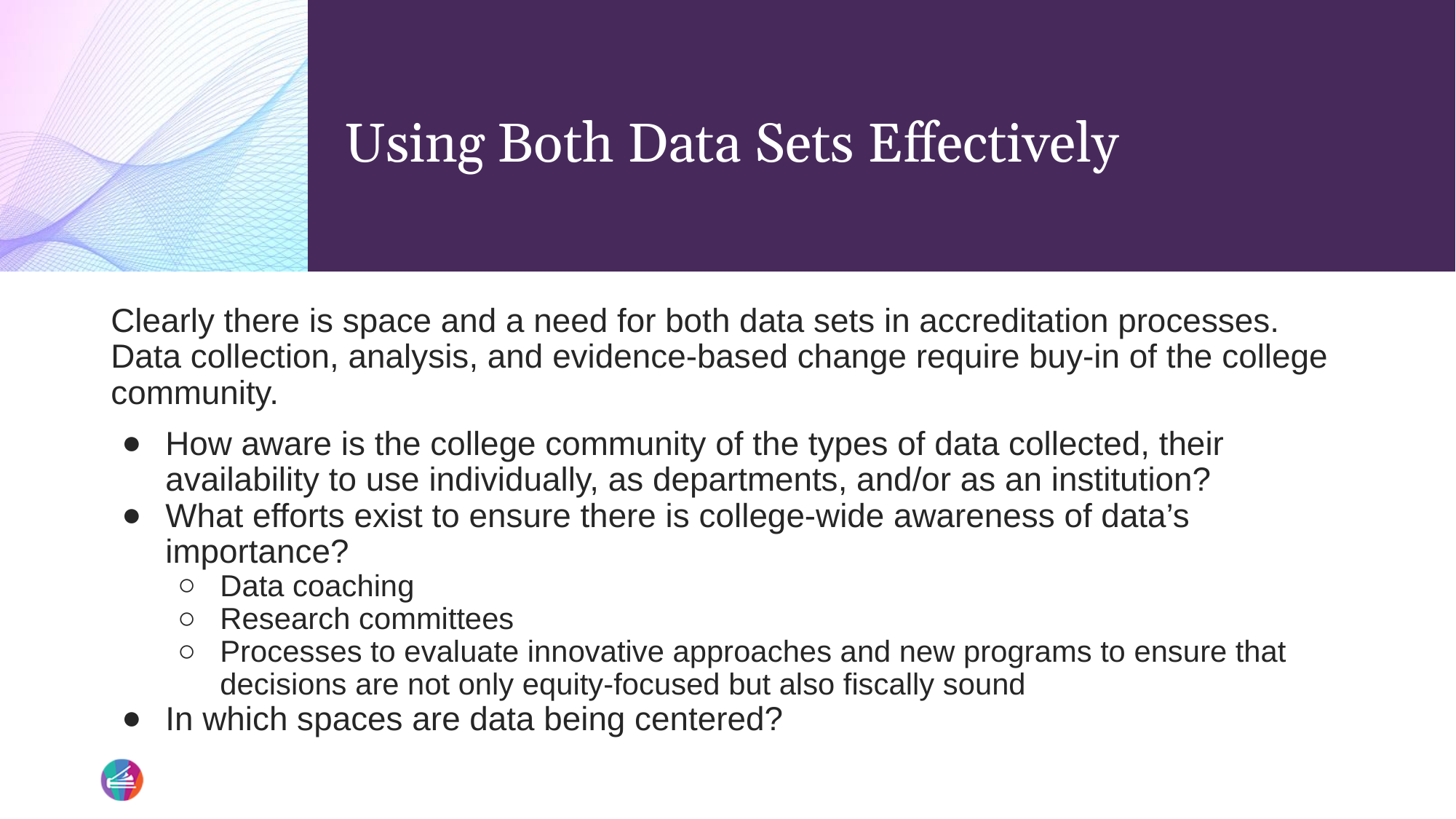

# Using Both Data Sets Effectively
Clearly there is space and a need for both data sets in accreditation processes.  Data collection, analysis, and evidence-based change require buy-in of the college community.
How aware is the college community of the types of data collected, their availability to use individually, as departments, and/or as an institution?
What efforts exist to ensure there is college-wide awareness of data’s importance?
Data coaching
Research committees
Processes to evaluate innovative approaches and new programs to ensure that decisions are not only equity-focused but also fiscally sound
In which spaces are data being centered?